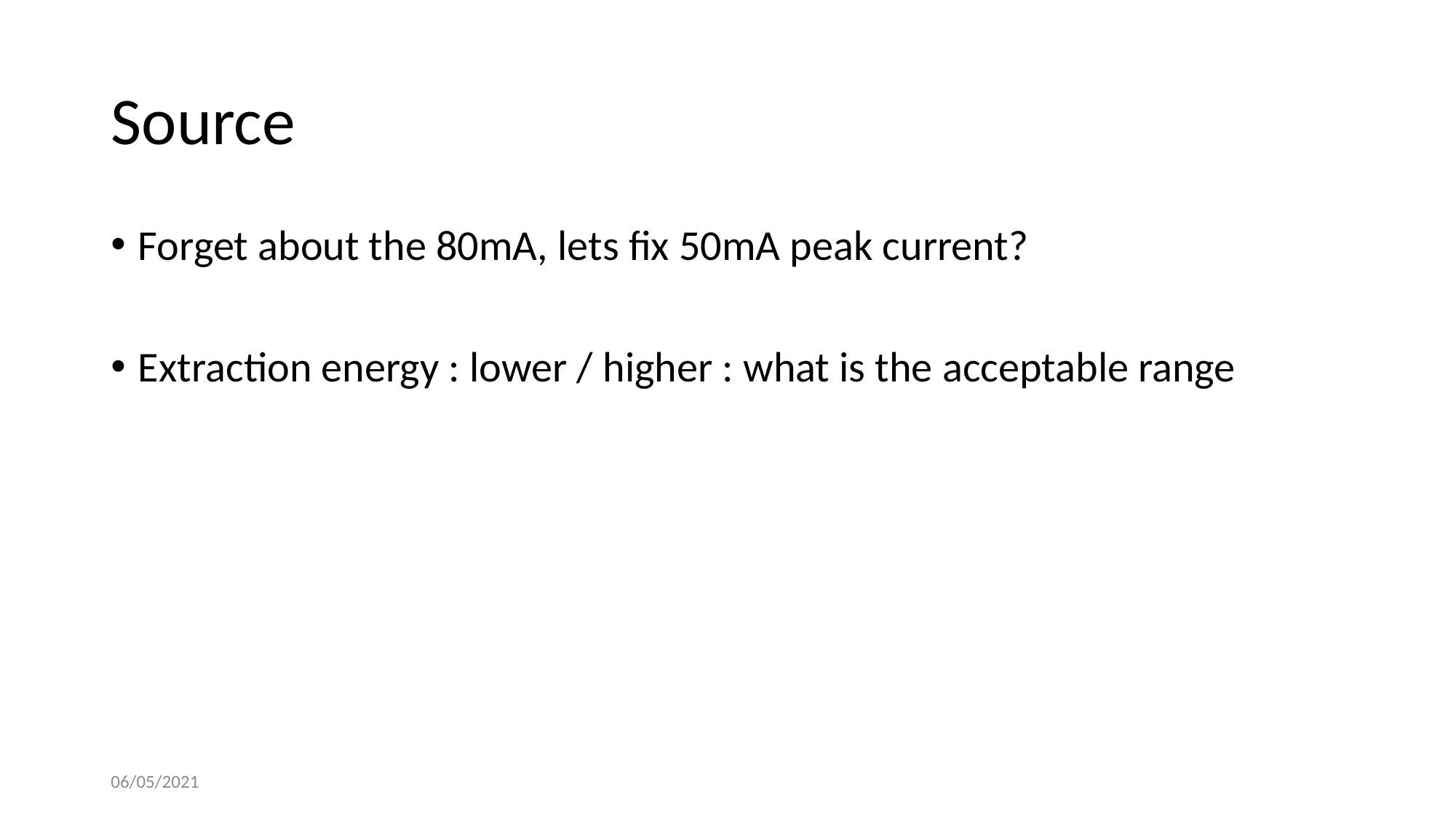

# Source
Forget about the 80mA, lets fix 50mA peak current?

Extraction energy : lower / higher : what is the acceptable range

06/05/2021